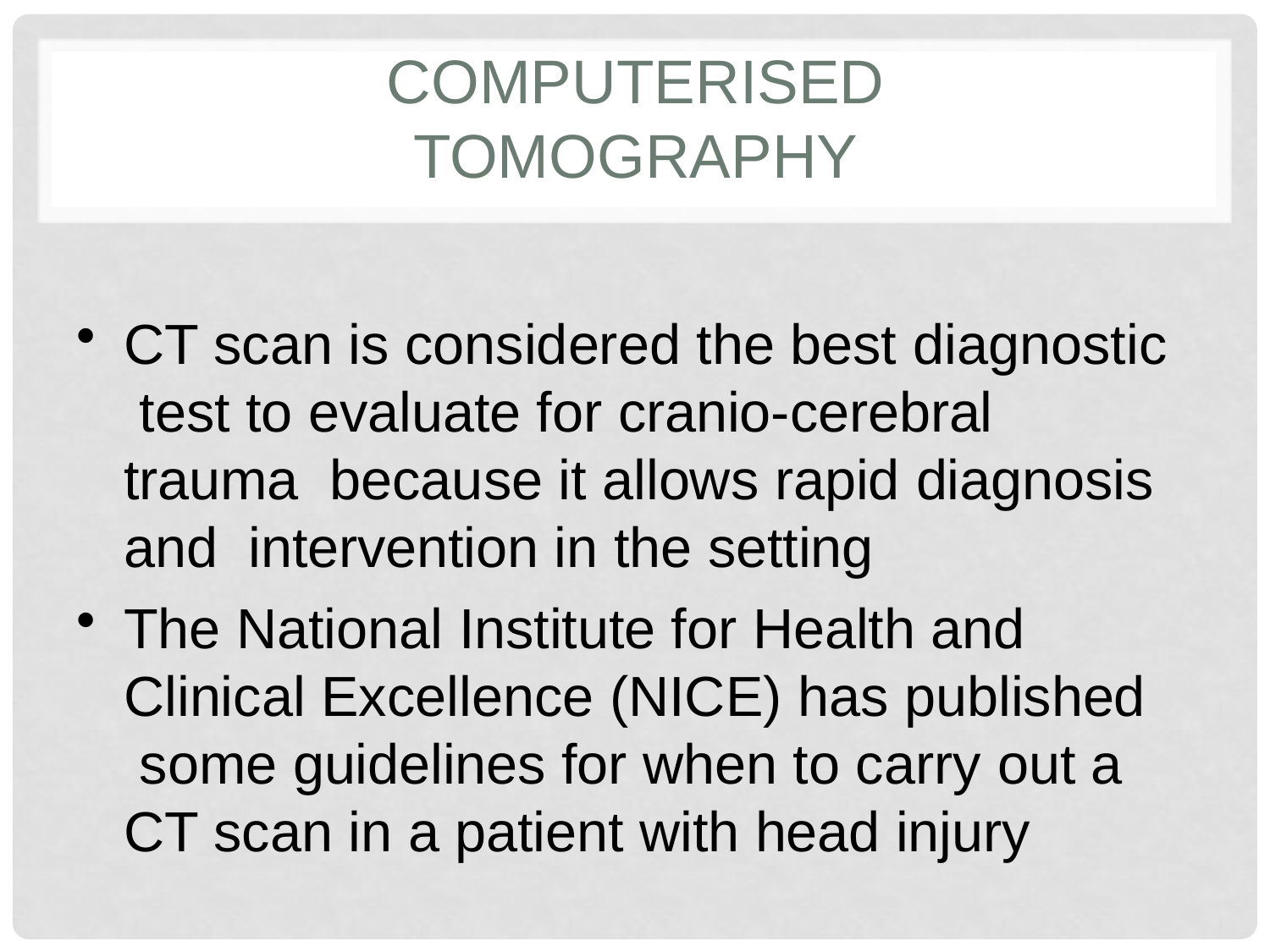

# Computerised tomography
CT scan is considered the best diagnostic  test to evaluate for cranio-cerebral trauma  because it allows rapid diagnosis and  intervention in the setting
The National Institute for Health and  Clinical Excellence (NICE) has published  some guidelines for when to carry out a  CT scan in a patient with head injury